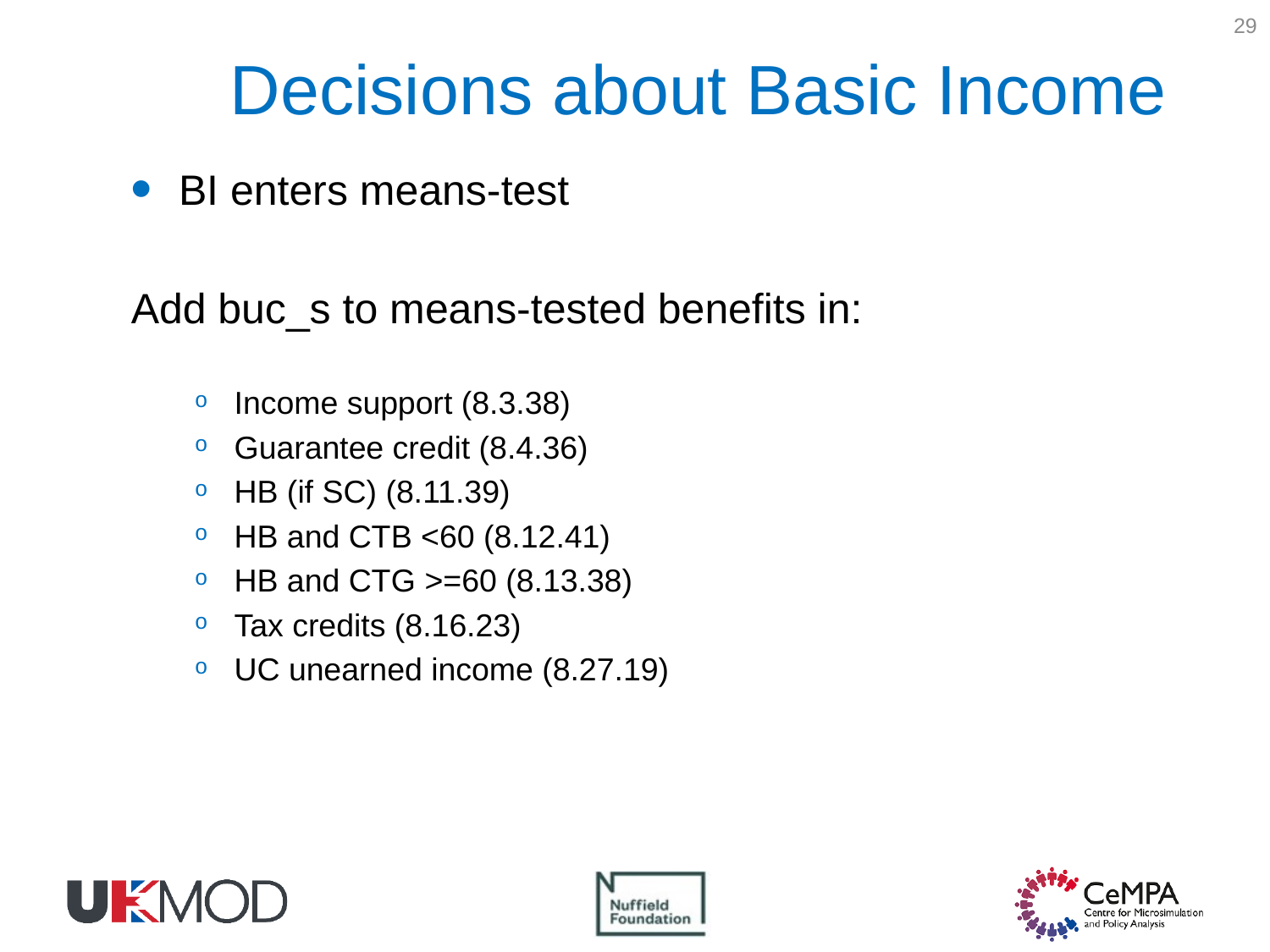

29
Decisions about Basic Income
BI enters means-test

Add buc_s to means-tested benefits in:

Income support (8.3.38)
Guarantee credit (8.4.36)
HB (if SC) (8.11.39)
HB and CTB <60 (8.12.41)
HB and CTG >=60 (8.13.38)
Tax credits (8.16.23)
UC unearned income (8.27.19)